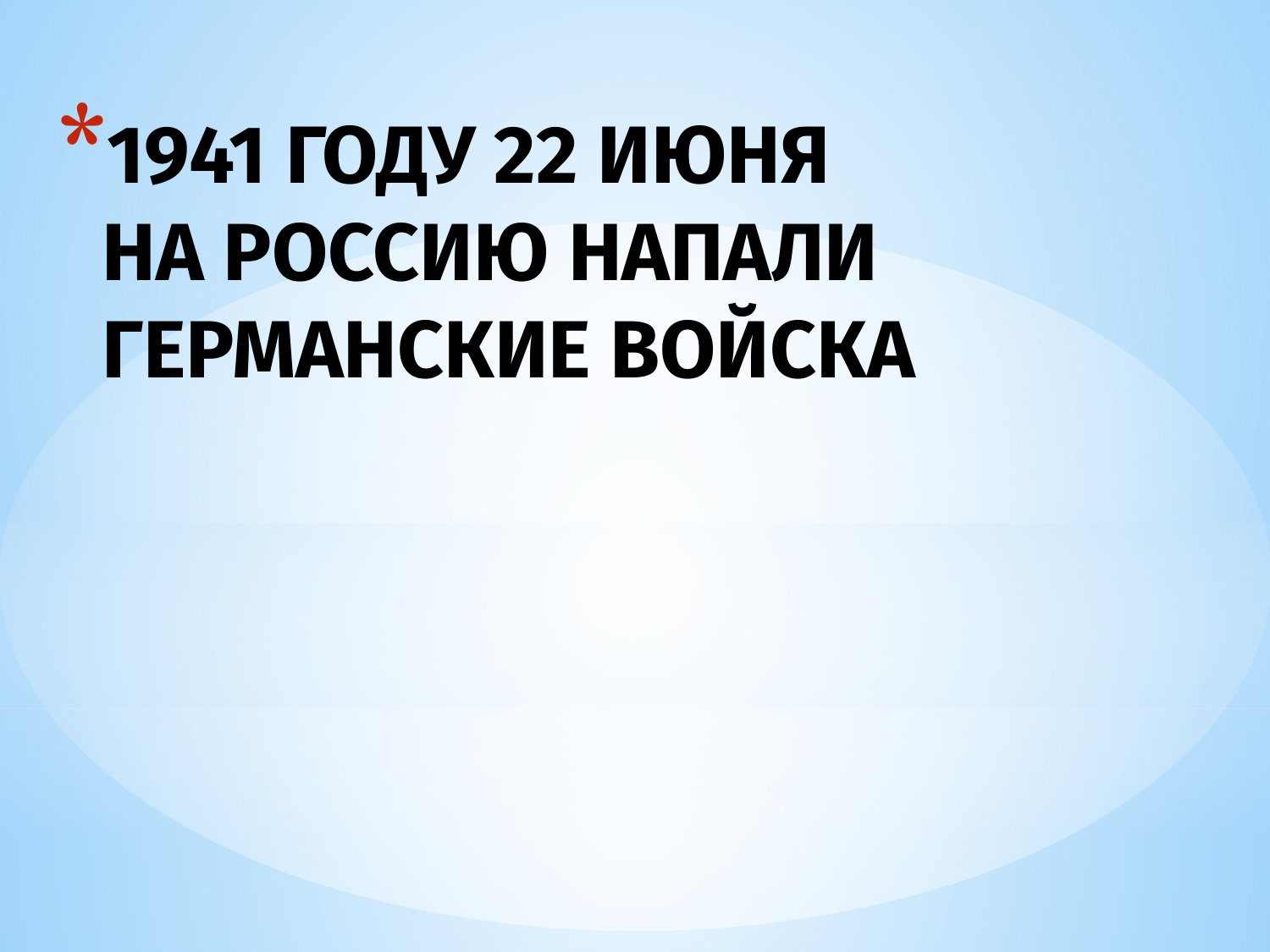

# 1941 ГОДУ 22 ИЮНЯ НА РОССИЮ НАПАЛИ ГЕРМАНСКИЕ ВОЙСКА